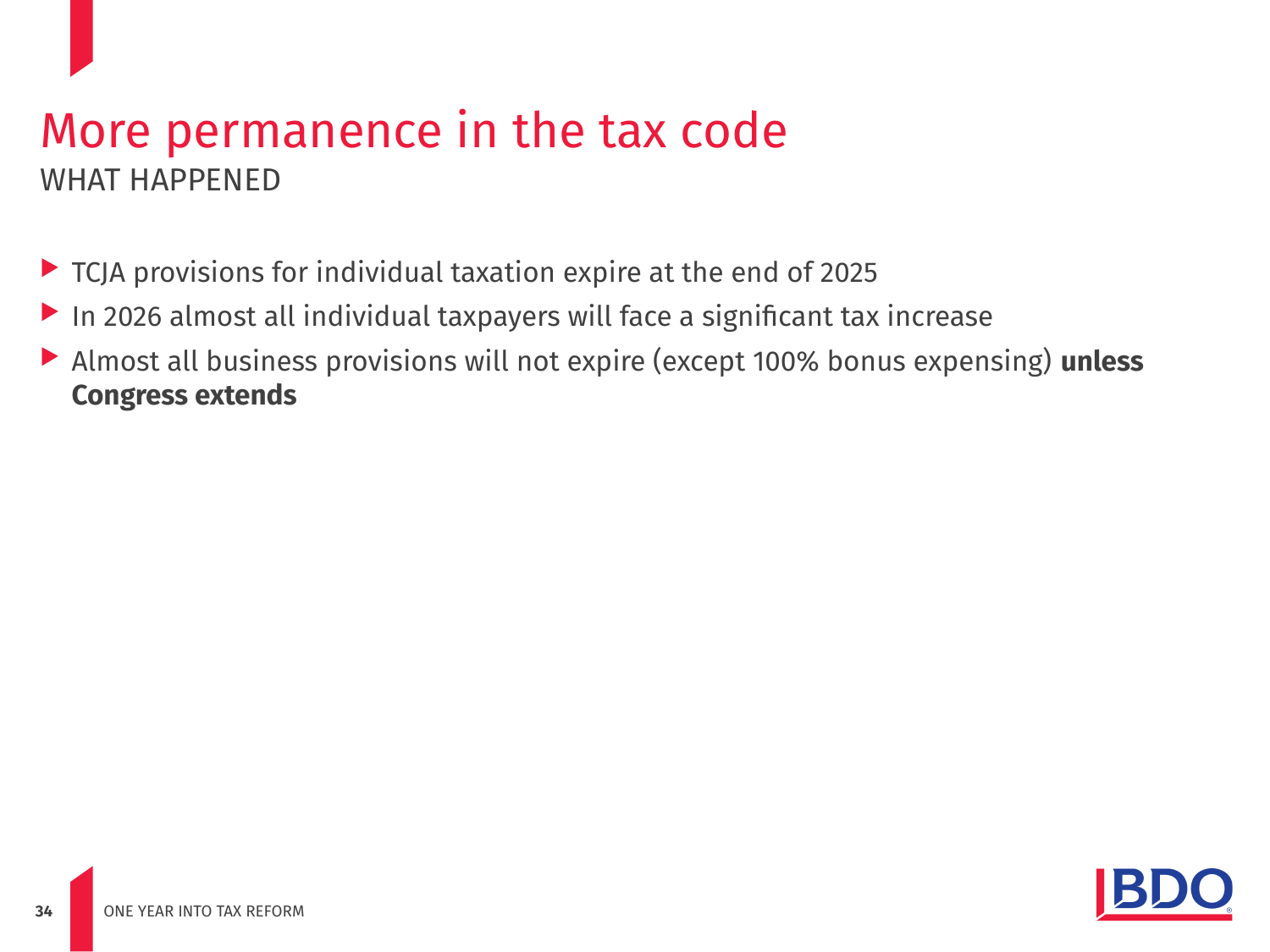

# More permanence in the tax code WHAT HAPPENED
TCJA provisions for individual taxation expire at the end of 2025
In 2026 almost all individual taxpayers will face a significant tax increase
Almost all business provisions will not expire (except 100% bonus expensing) unless Congress extends